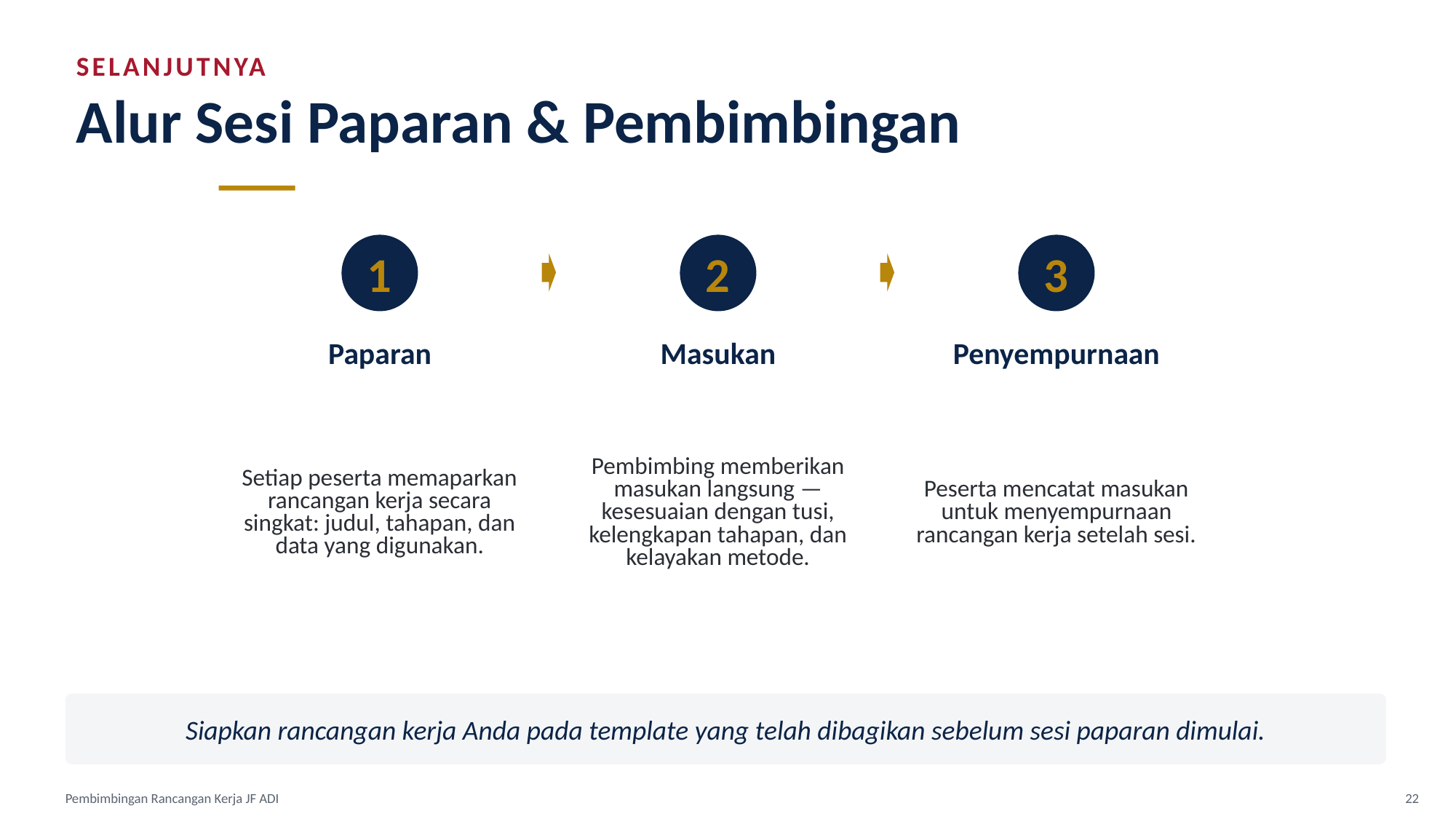

SELANJUTNYA
Alur Sesi Paparan & Pembimbingan

1

2

3

Paparan
Masukan
Penyempurnaan
Setiap peserta memaparkan rancangan kerja secara singkat: judul, tahapan, dan data yang digunakan.
Pembimbing memberikan masukan langsung — kesesuaian dengan tusi, kelengkapan tahapan, dan kelayakan metode.
Peserta mencatat masukan untuk menyempurnaan rancangan kerja setelah sesi.

Siapkan rancangan kerja Anda pada template yang telah dibagikan sebelum sesi paparan dimulai.
Pembimbingan Rancangan Kerja JF ADI
22